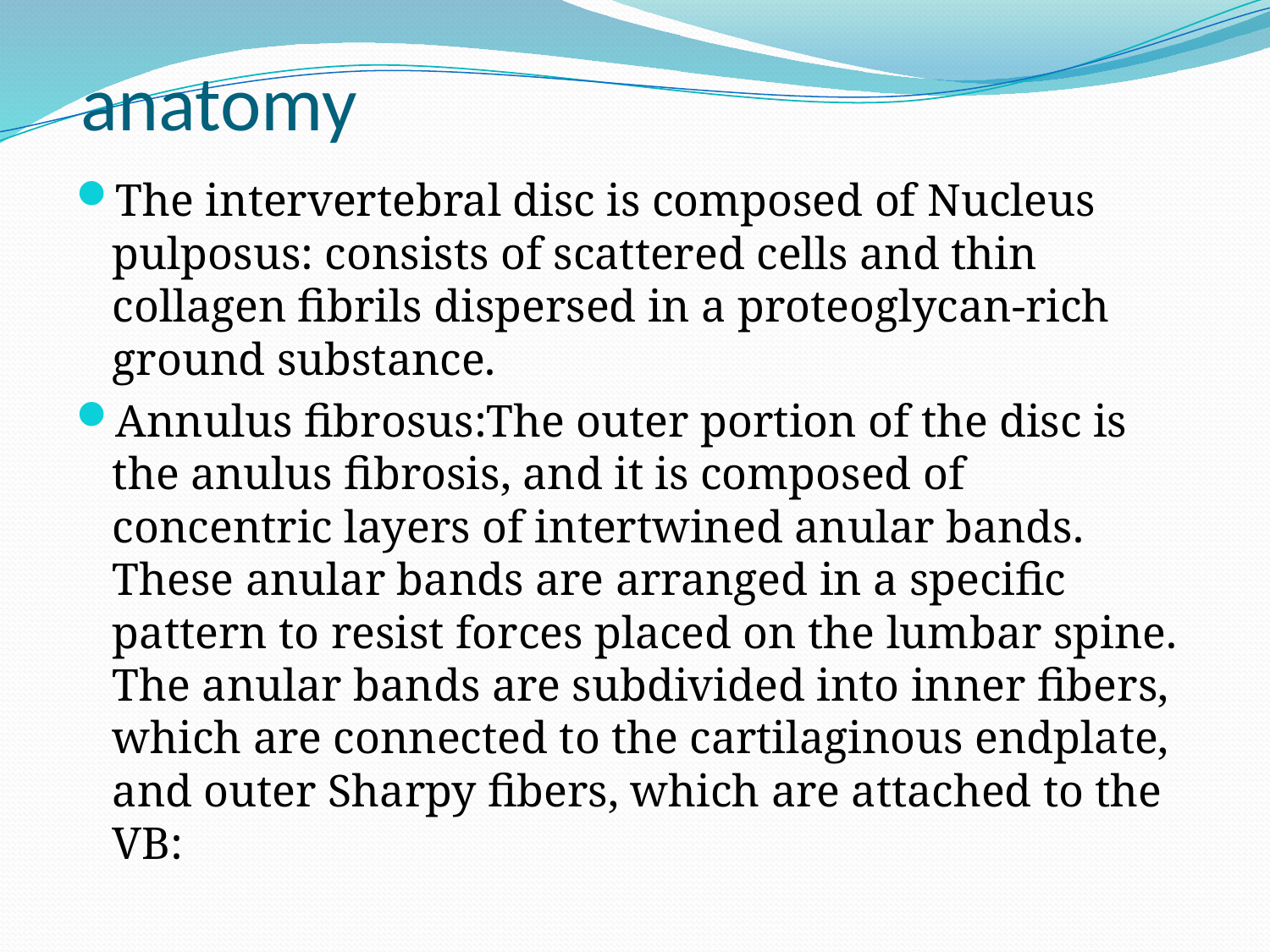

# anatomy
The intervertebral disc is composed of Nucleus pulposus: consists of scattered cells and thin collagen fibrils dispersed in a proteoglycan-rich ground substance.
Annulus fibrosus:The outer portion of the disc is the anulus fibrosis, and it is composed of concentric layers of intertwined anular bands. These anular bands are arranged in a specific pattern to resist forces placed on the lumbar spine. The anular bands are subdivided into inner fibers, which are connected to the cartilaginous endplate, and outer Sharpy fibers, which are attached to the VB: